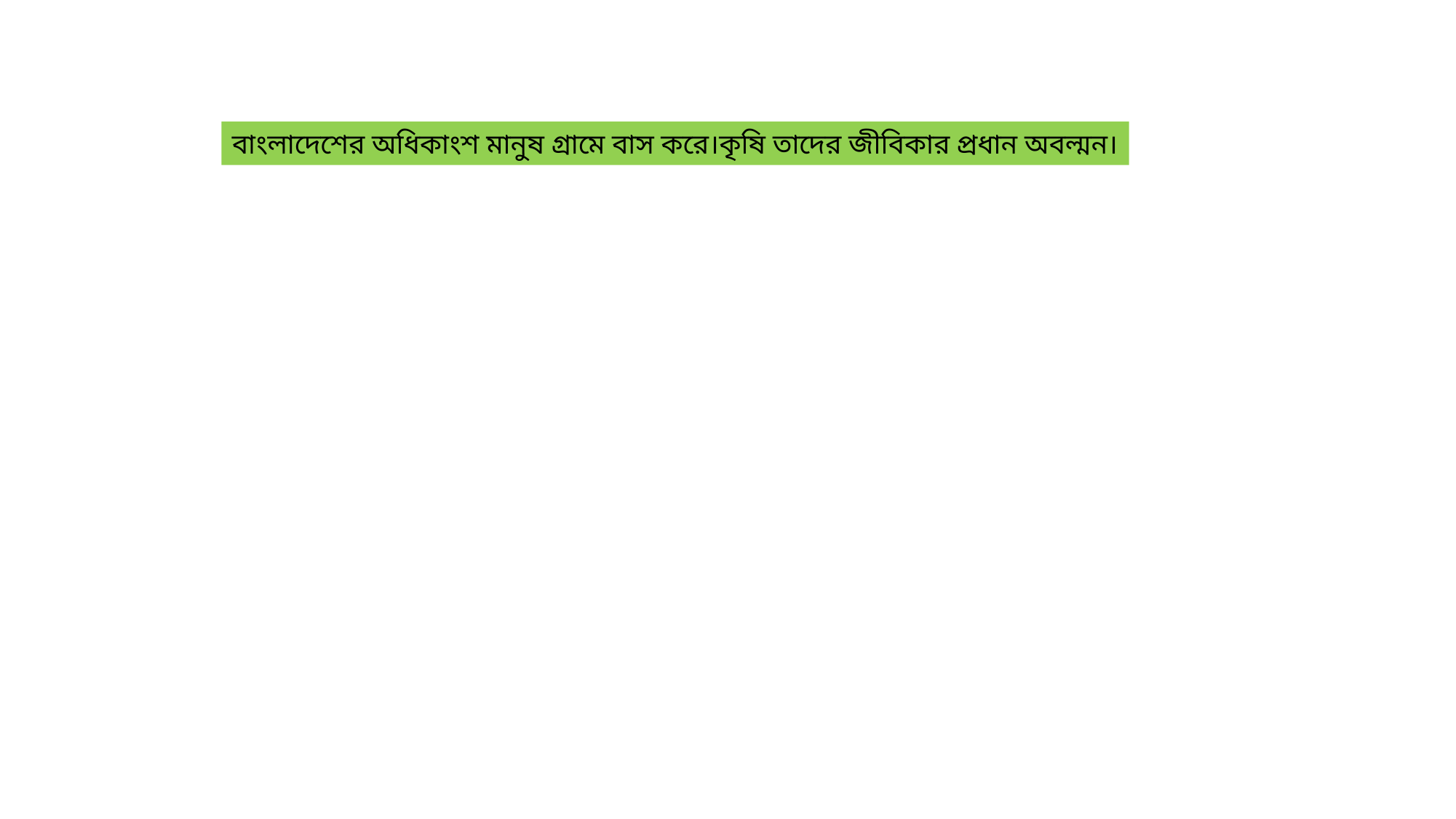

বাংলাদেশের অধিকাংশ মানুষ গ্রামে বাস করে।কৃষি তাদের জীবিকার প্রধান অবল্মন।